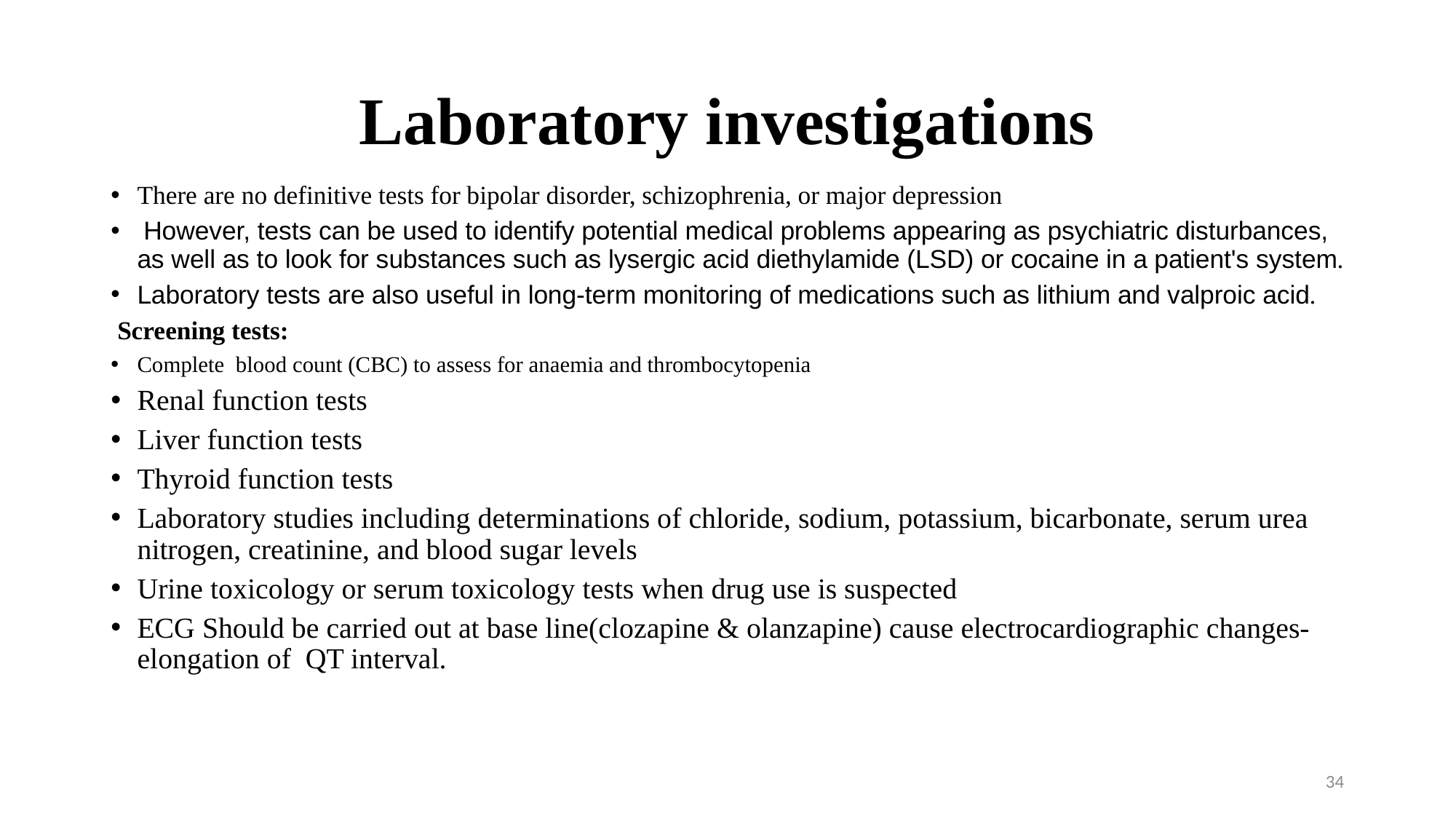

# Laboratory investigations
There are no definitive tests for bipolar disorder, schizophrenia, or major depression
 However, tests can be used to identify potential medical problems appearing as psychiatric disturbances, as well as to look for substances such as lysergic acid diethylamide (LSD) or cocaine in a patient's system.
Laboratory tests are also useful in long-term monitoring of medications such as lithium and valproic acid.
 Screening tests:
Complete  blood count (CBC) to assess for anaemia and thrombocytopenia
Renal function tests
Liver function tests
Thyroid function tests
Laboratory studies including determinations of chloride, sodium, potassium, bicarbonate, serum urea nitrogen, creatinine, and blood sugar levels
Urine toxicology or serum toxicology tests when drug use is suspected
ECG Should be carried out at base line(clozapine & olanzapine) cause electrocardiographic changes-elongation of  QT interval.

34